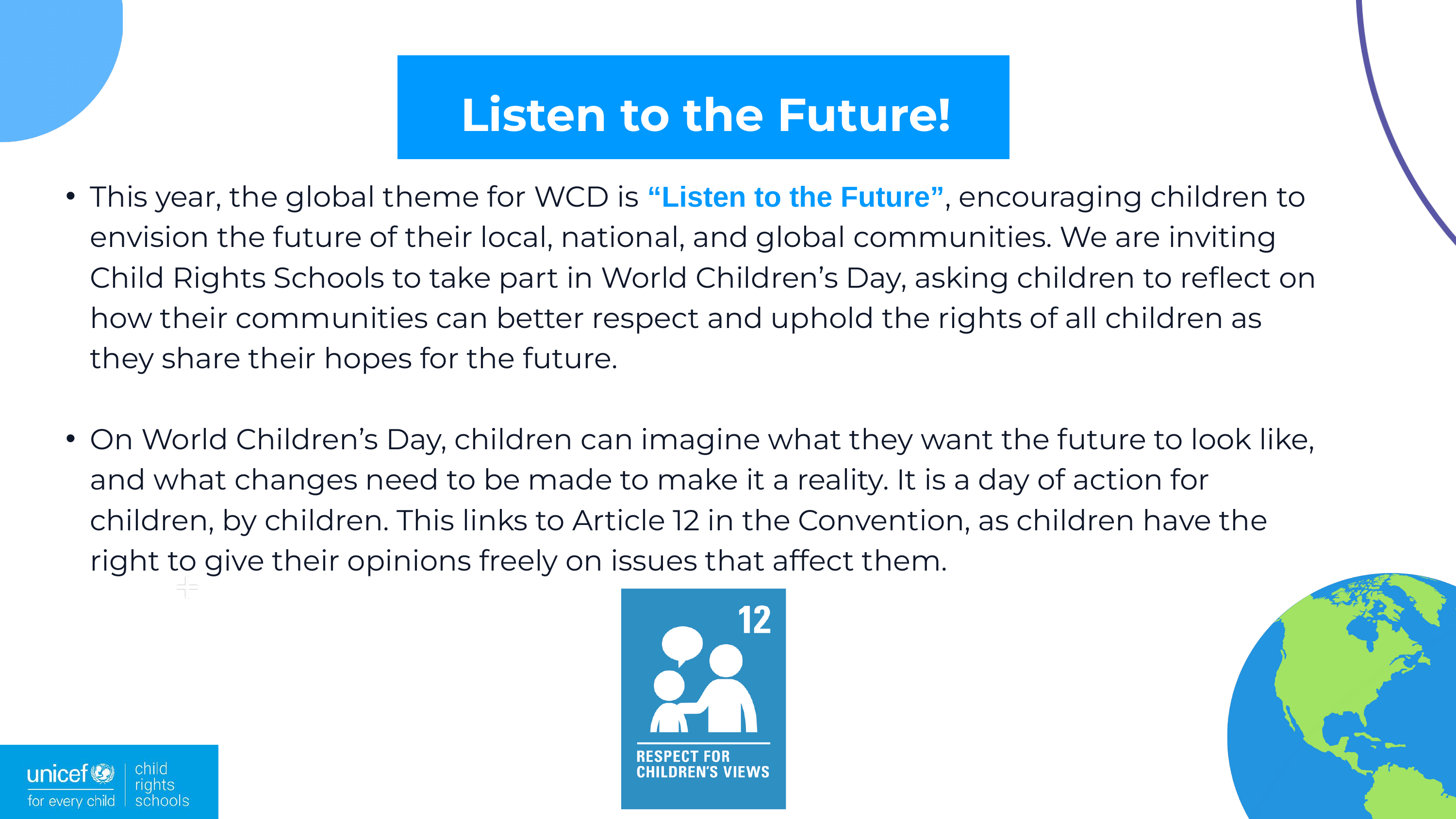

Listen to the Future!
This year, the global theme for WCD is “Listen to the Future”, encouraging children to envision the future of their local, national, and global communities. We are inviting Child Rights Schools to take part in World Children’s Day, asking children to reflect on how their communities can better respect and uphold the rights of all children as they share their hopes for the future.

On World Children’s Day, children can imagine what they want the future to look like, and what changes need to be made to make it a reality. It is a day of action for children, by children. This links to Article 12 in the Convention, as children have the right to give their opinions freely on issues that affect them.
The term "alternative" refers to a technology other than the technology used in fossil fuels to produce energy.